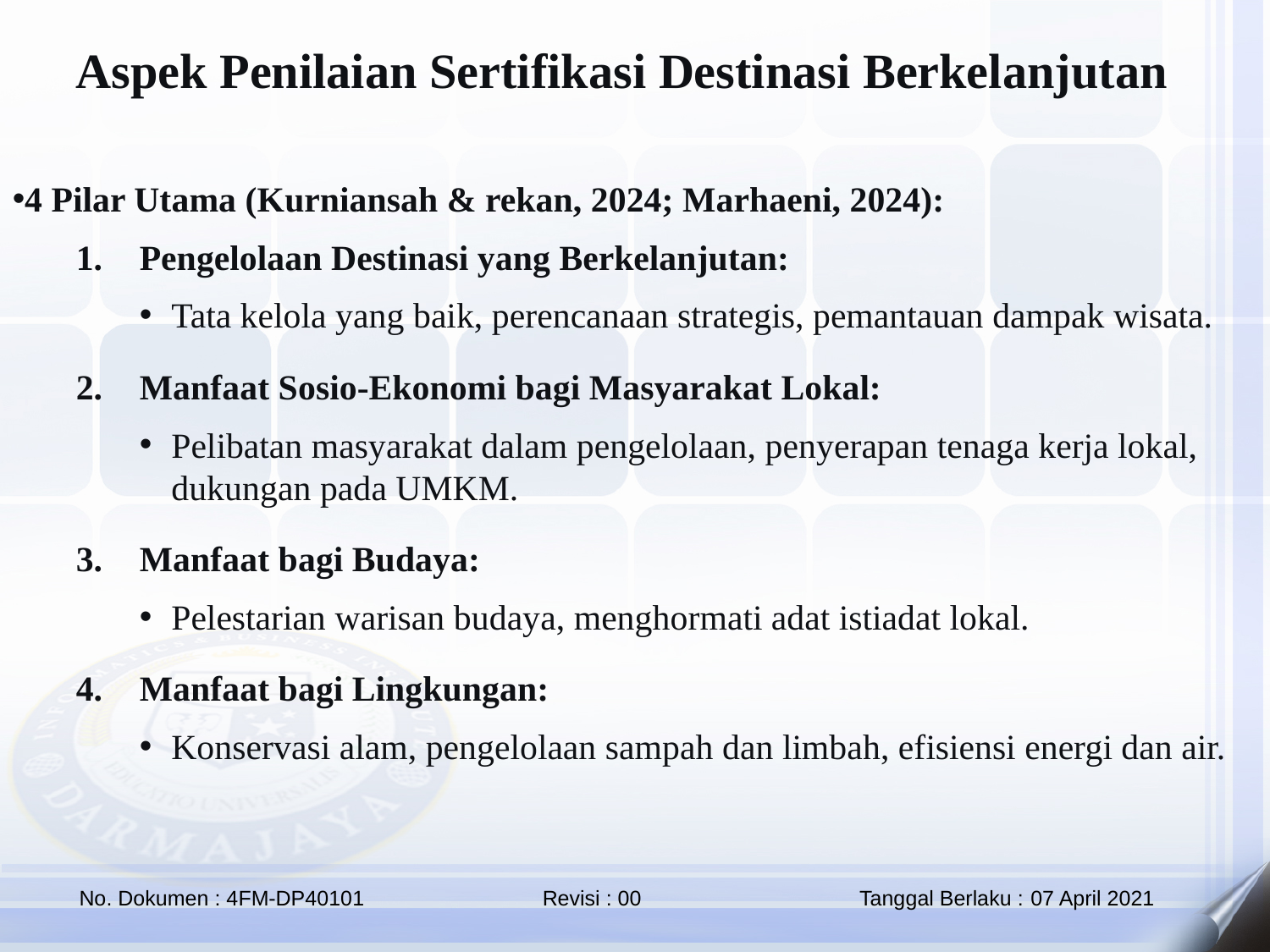

Aspek Penilaian Sertifikasi Destinasi Berkelanjutan
4 Pilar Utama (Kurniansah & rekan, 2024; Marhaeni, 2024):
Pengelolaan Destinasi yang Berkelanjutan:
Tata kelola yang baik, perencanaan strategis, pemantauan dampak wisata.
Manfaat Sosio-Ekonomi bagi Masyarakat Lokal:
Pelibatan masyarakat dalam pengelolaan, penyerapan tenaga kerja lokal, dukungan pada UMKM.
Manfaat bagi Budaya:
Pelestarian warisan budaya, menghormati adat istiadat lokal.
Manfaat bagi Lingkungan:
Konservasi alam, pengelolaan sampah dan limbah, efisiensi energi dan air.